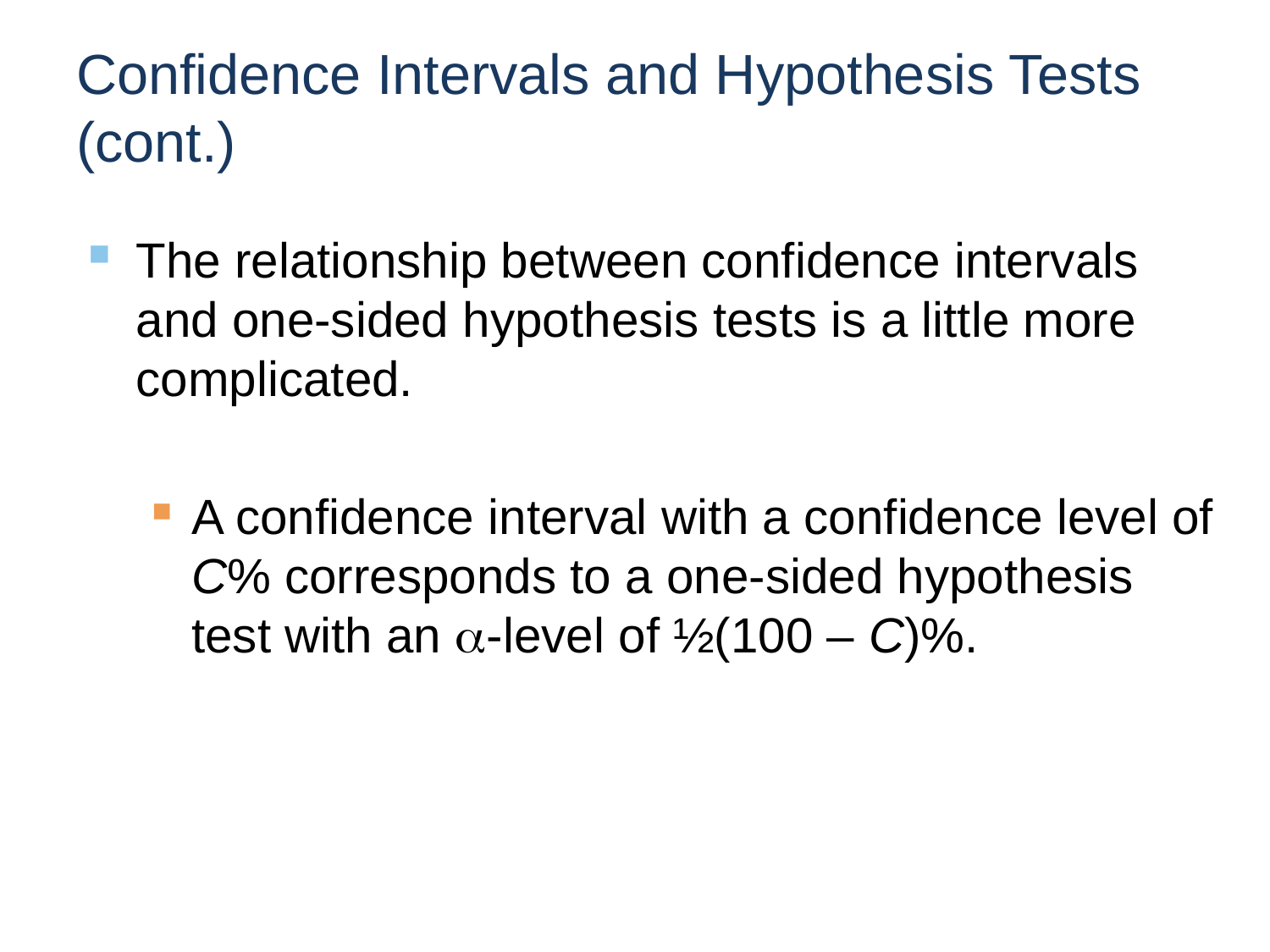

# Confidence Intervals and Hypothesis Tests (cont.)
The relationship between confidence intervals and one-sided hypothesis tests is a little more complicated.

A confidence interval with a confidence level of C% corresponds to a one-sided hypothesis test with an α-level of ½(100 – C)%.